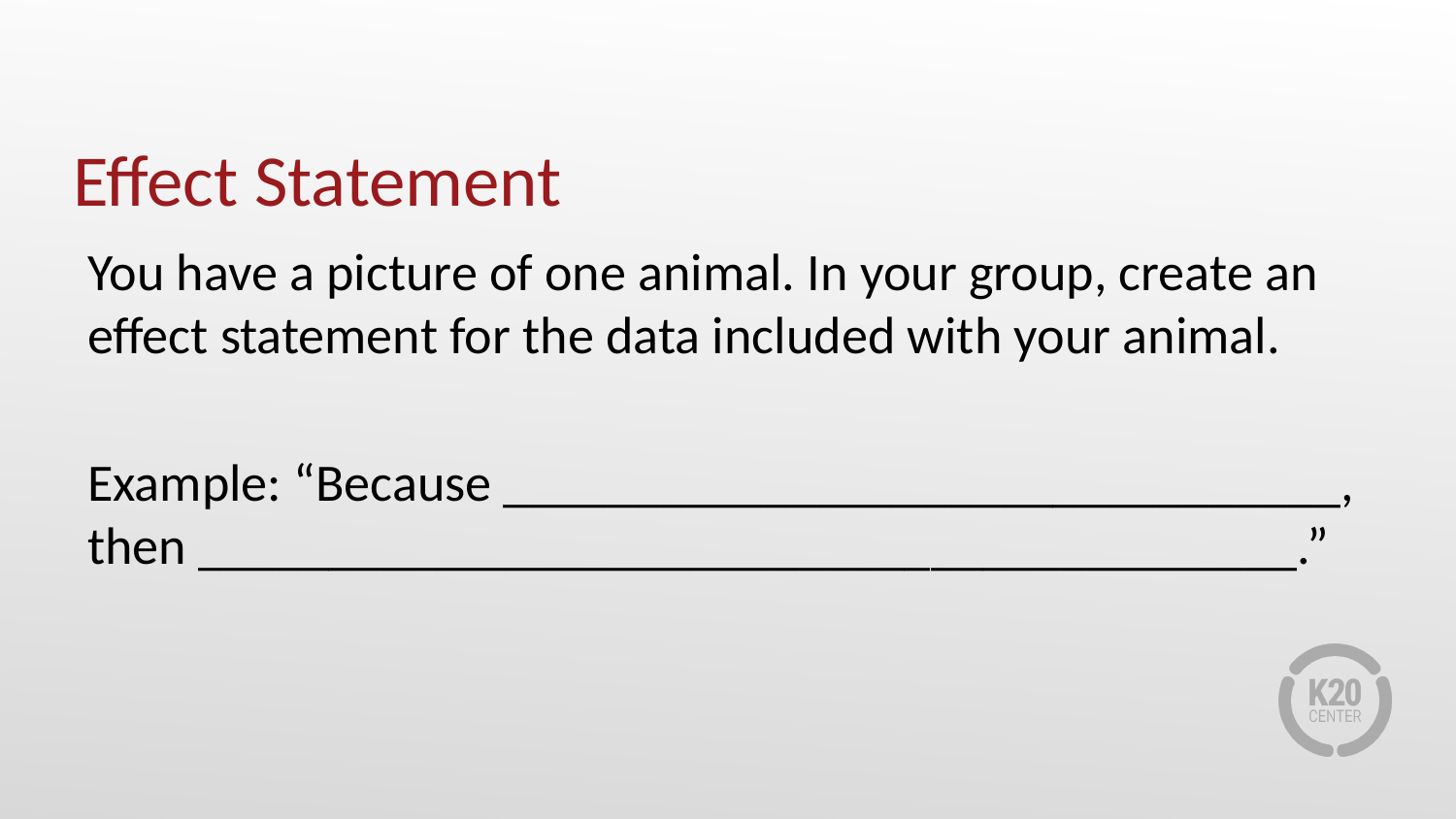

# Effect Statement
You have a picture of one animal. In your group, create an effect statement for the data included with your animal.

Example: “Because ________________________________, then __________________________________________.”